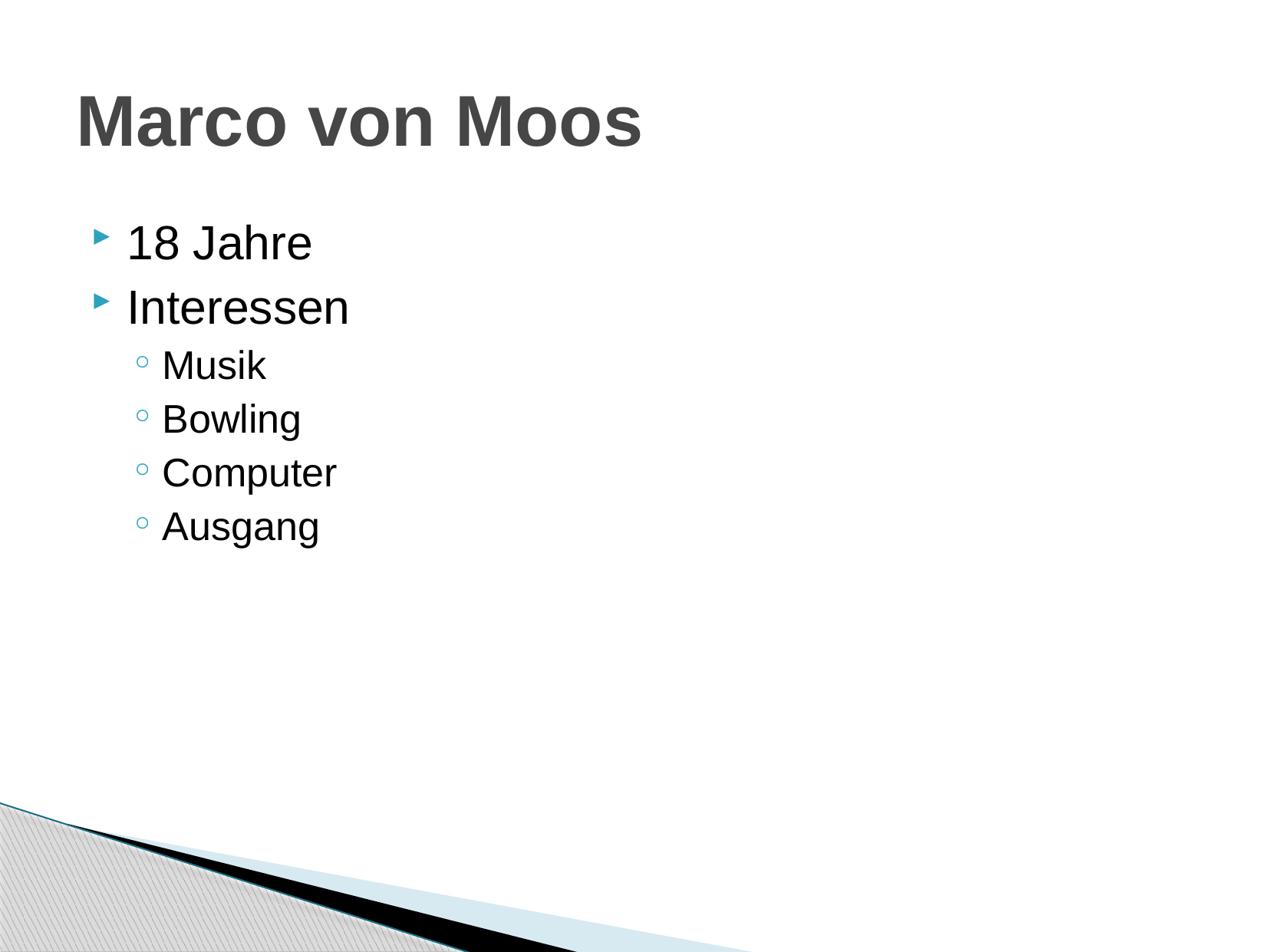

# Marco von Moos
18 Jahre
Interessen
Musik
Bowling
Computer
Ausgang